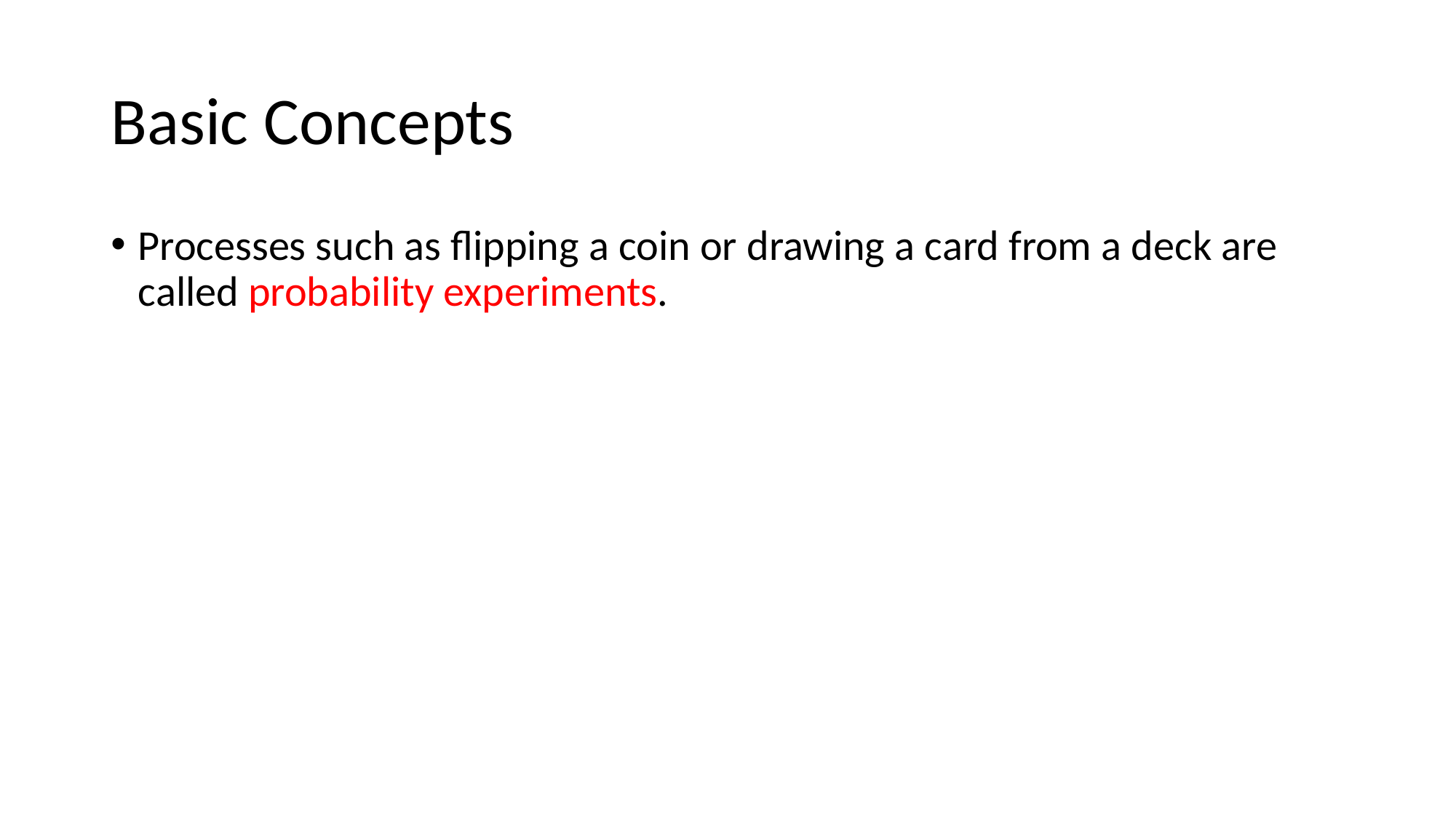

# Basic Concepts
Processes such as flipping a coin or drawing a card from a deck are called probability experiments.